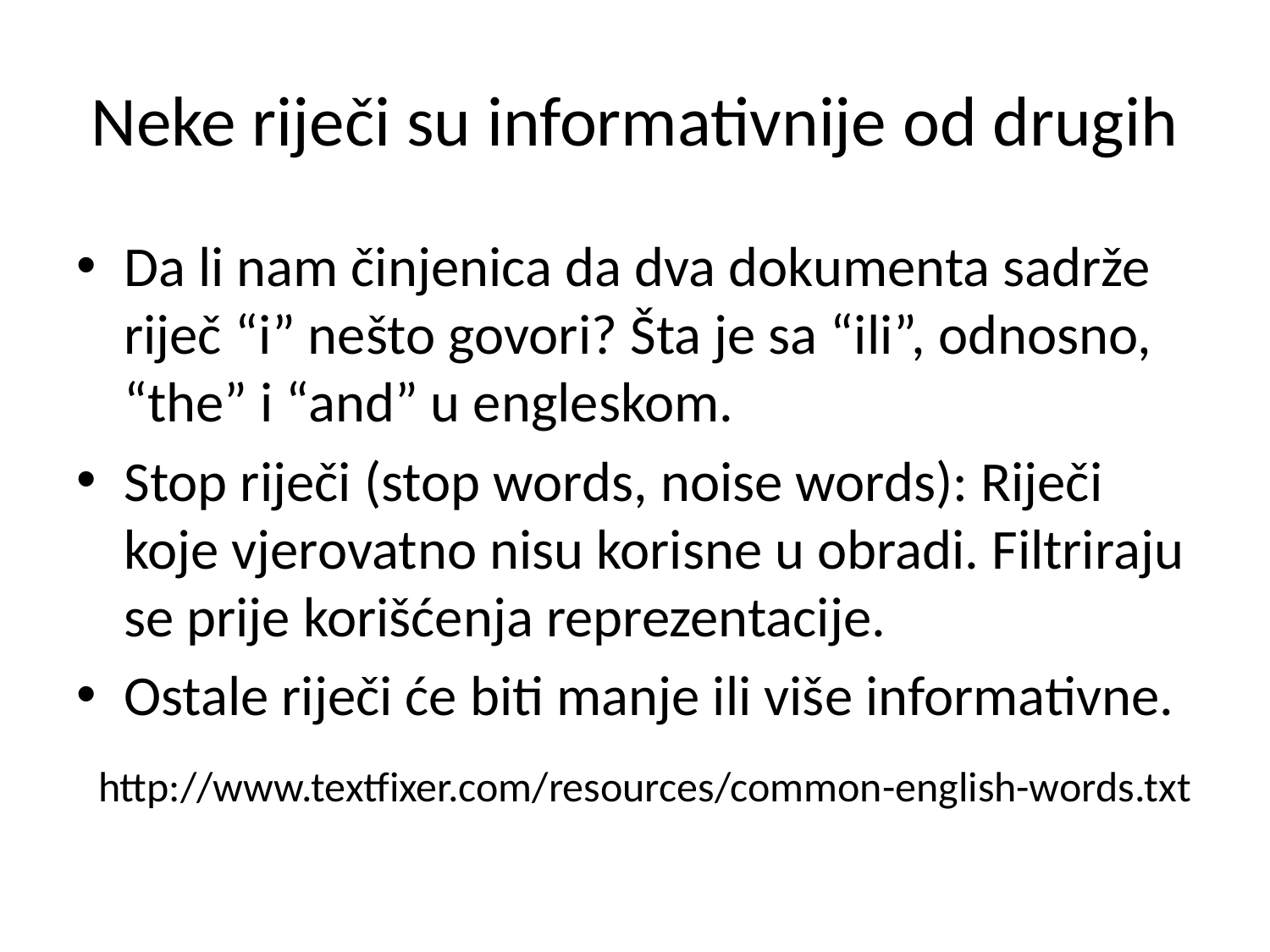

# Neke riječi su informativnije od drugih
Da li nam činjenica da dva dokumenta sadrže riječ “i” nešto govori? Šta je sa “ili”, odnosno, “the” i “and” u engleskom.
Stop riječi (stop words, noise words): Riječi koje vjerovatno nisu korisne u obradi. Filtriraju se prije korišćenja reprezentacije.
Ostale riječi će biti manje ili više informativne.
http://www.textfixer.com/resources/common-english-words.txt